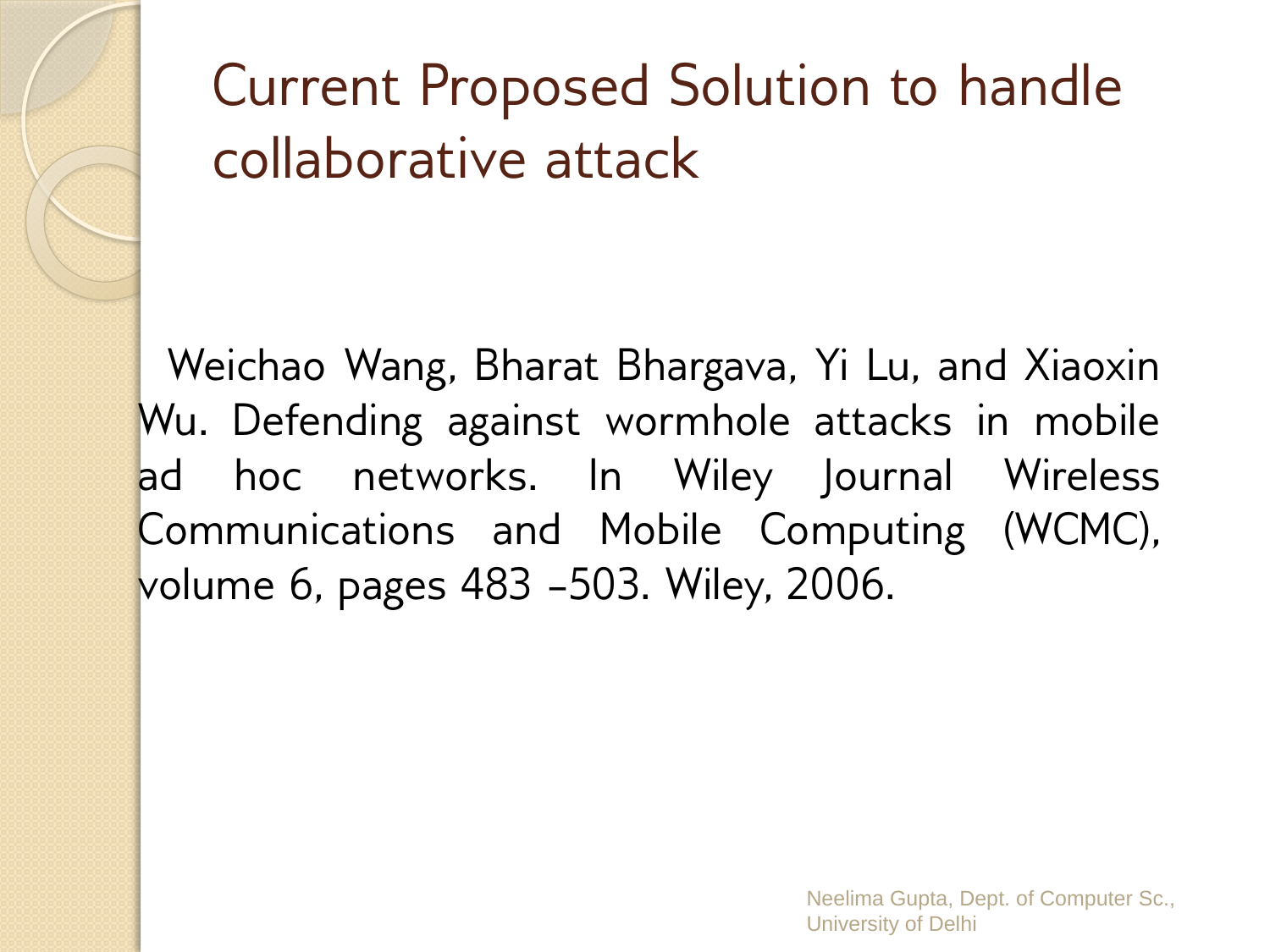

# Current Proposed Solution to handle collaborative attack
    Weichao Wang, Bharat Bhargava, Yi Lu, and Xiaoxin Wu. Defending against wormhole attacks in mobile ad hoc networks. In Wiley Journal Wireless Communications and Mobile Computing (WCMC), volume 6, pages 483 –503. Wiley, 2006.

Neelima Gupta, Dept. of Computer Sc., University of Delhi